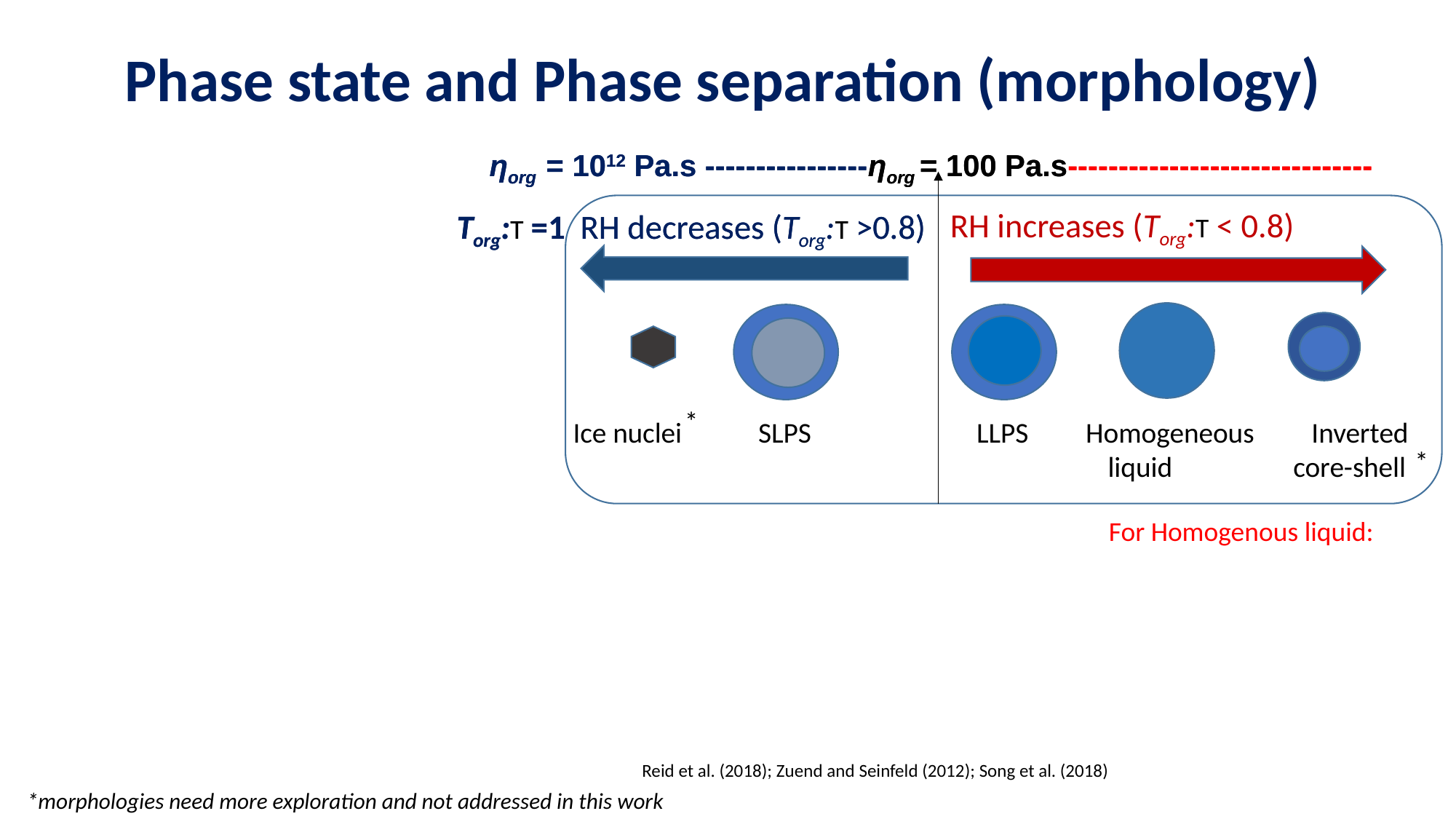

Ice nuclei            SLPS                          LLPS         Homogeneous         Inverted
                                                                                              liquid                   core-shell

   Torg:T =1  RH decreases (Torg:T >0.8)
   Torg:T =1  RH decreases (Torg:T >0.8)
RH increases (Torg:T < 0.8)
# Phase state and Phase separation (morphology)

ηorg  = 1012 Pa.s ----------------ηorg = 100 Pa.s------------------------------
ηorg  = 1012 Pa.s ----------------ηorg = 100 Pa.s------------------------------

*
*
For Homogenous liquid:
Reid et al. (2018); Zuend and Seinfeld (2012); Song et al. (2018)
8
*morphologies need more exploration and not addressed in this work